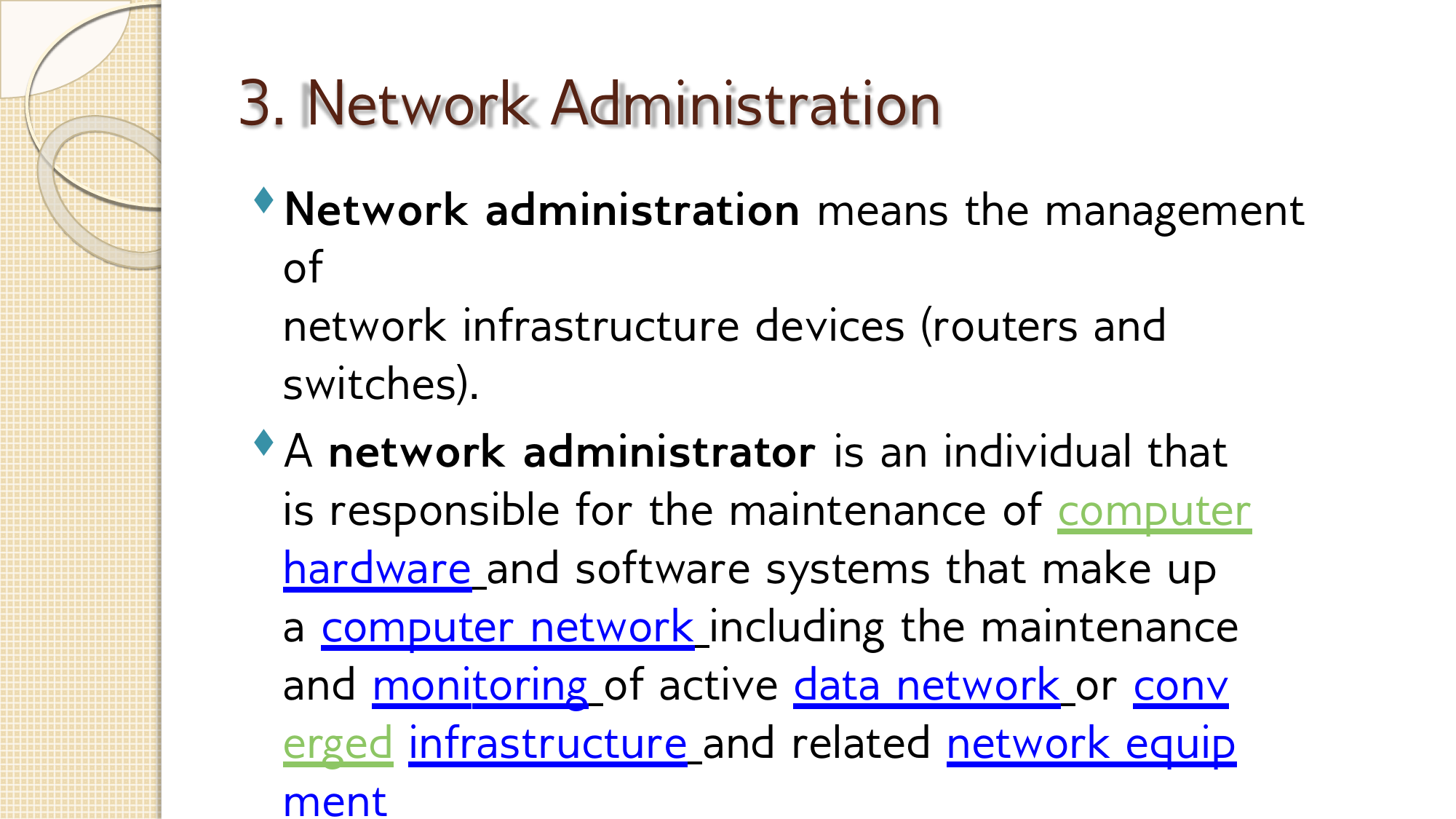

# 3. Network Administration

Network administration means the management of
network infrastructure devices (routers and switches).

A network administrator is an individual that is responsible for the maintenance of computer hardware and software systems that make up
a computer network including the maintenance
and monitoring of active data network or converged infrastructure and related network equipment